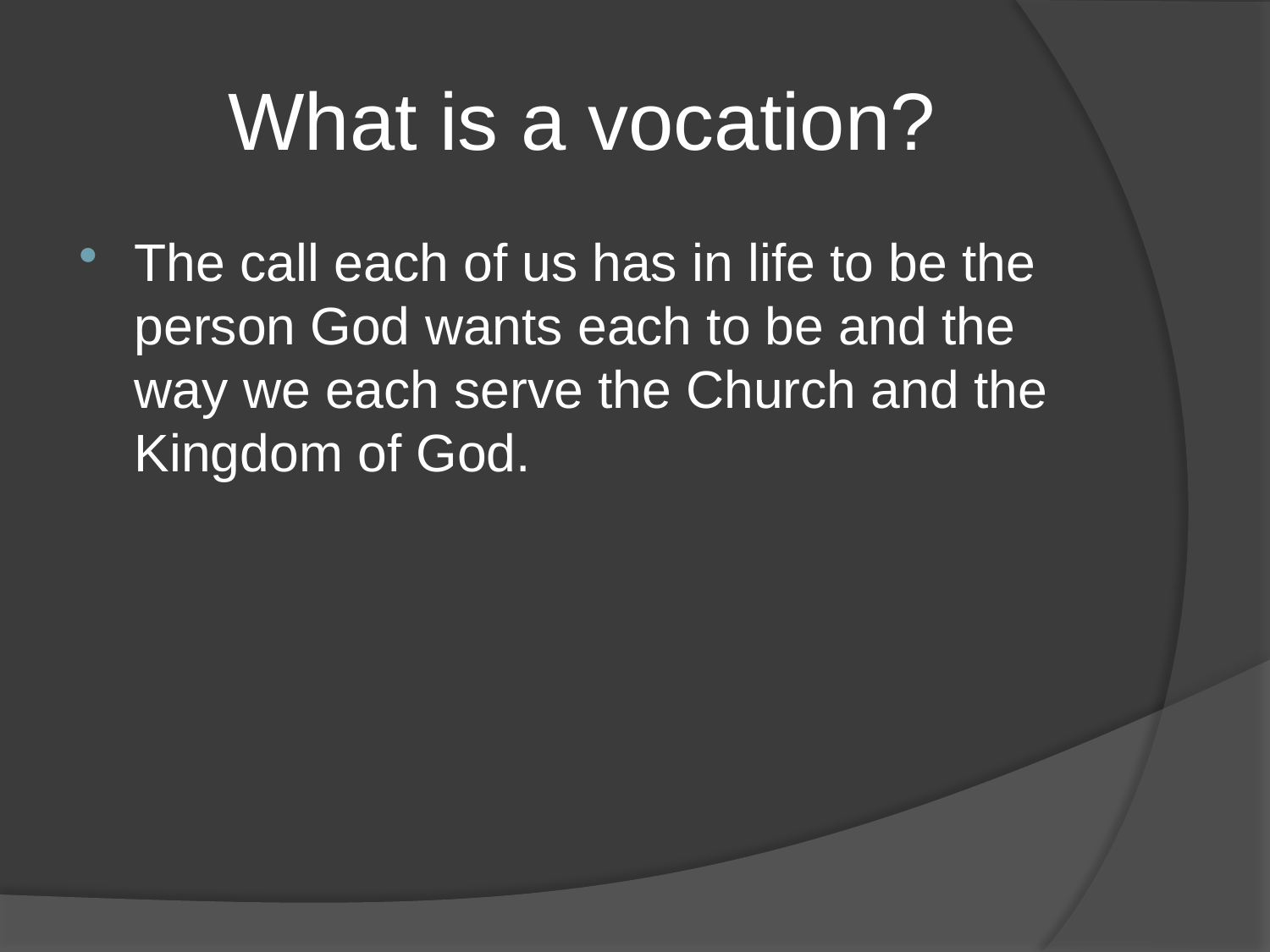

# What is a vocation?
The call each of us has in life to be the person God wants each to be and the way we each serve the Church and the Kingdom of God.